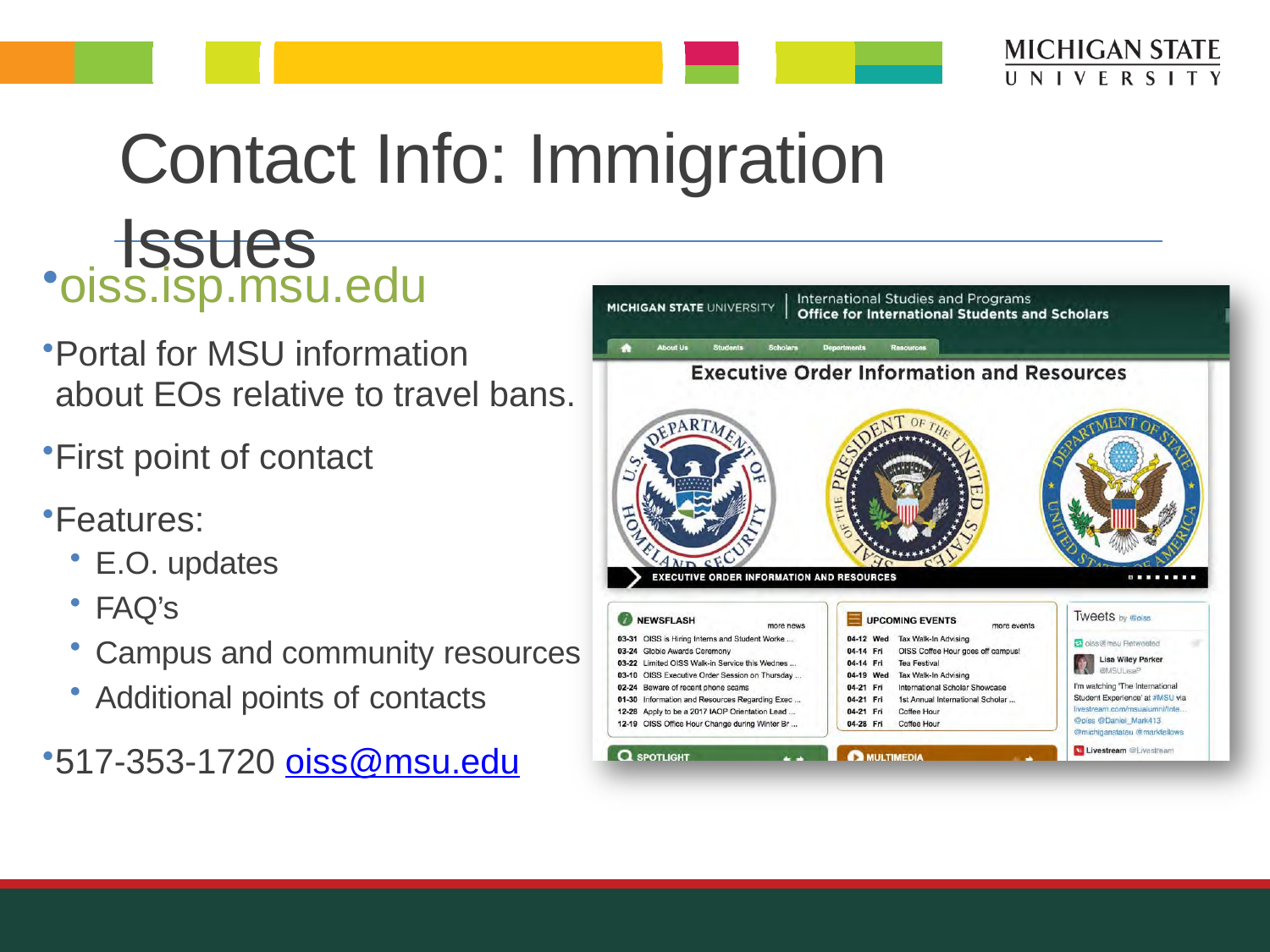

# Contact Info: Immigration Issues
oiss.isp.msu.edu
Portal for MSU information
about EOs relative to travel bans.
First point of contact
Features:
E.O. updates
FAQ’s
Campus and community resources
Additional points of contacts
517-353-1720 oiss@msu.edu